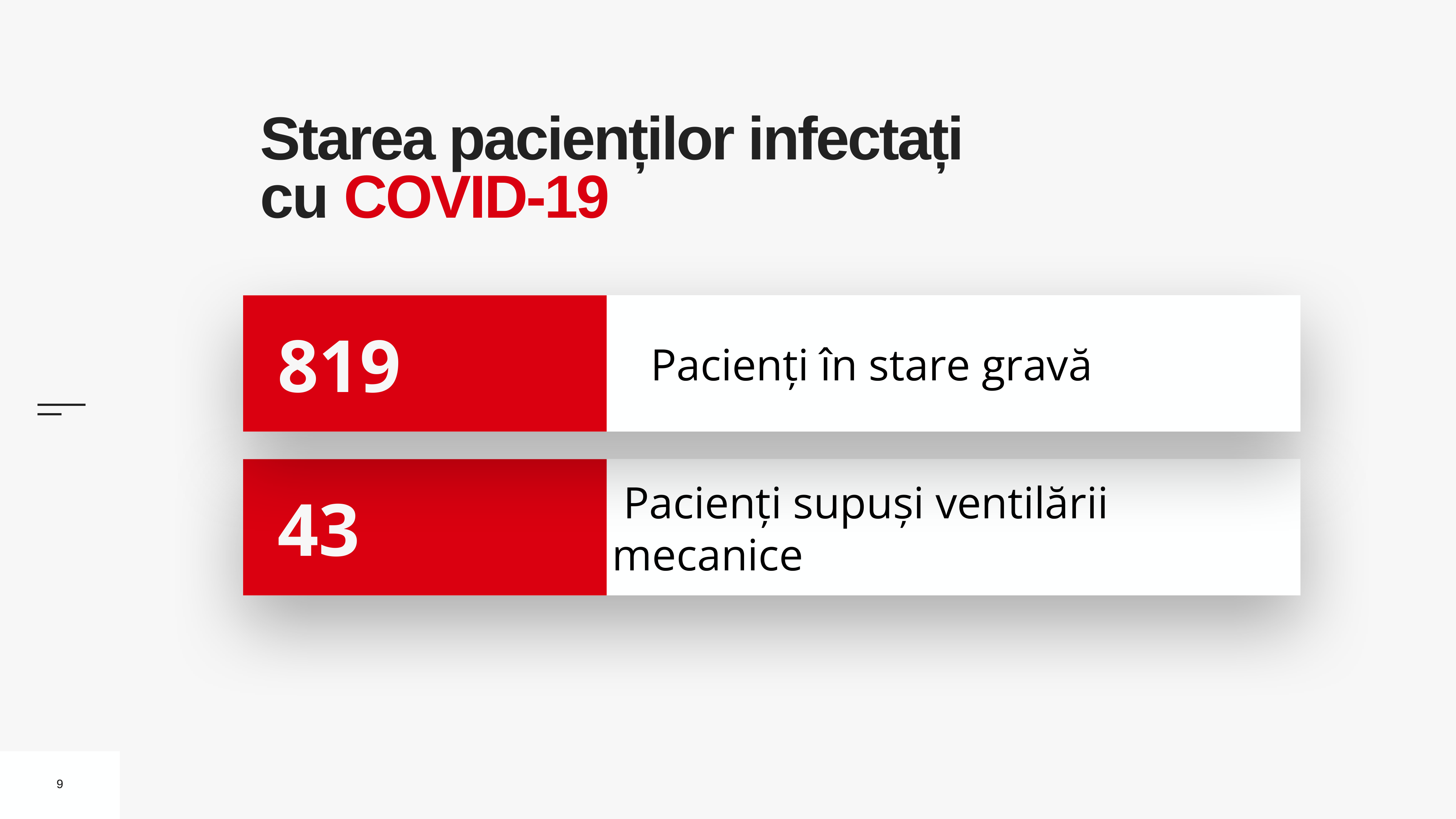

# Starea pacienților infectați cu COVID-19

Pacienți în stare gravă

819

 Pacienți supuși ventilării mecanice

43
9
9